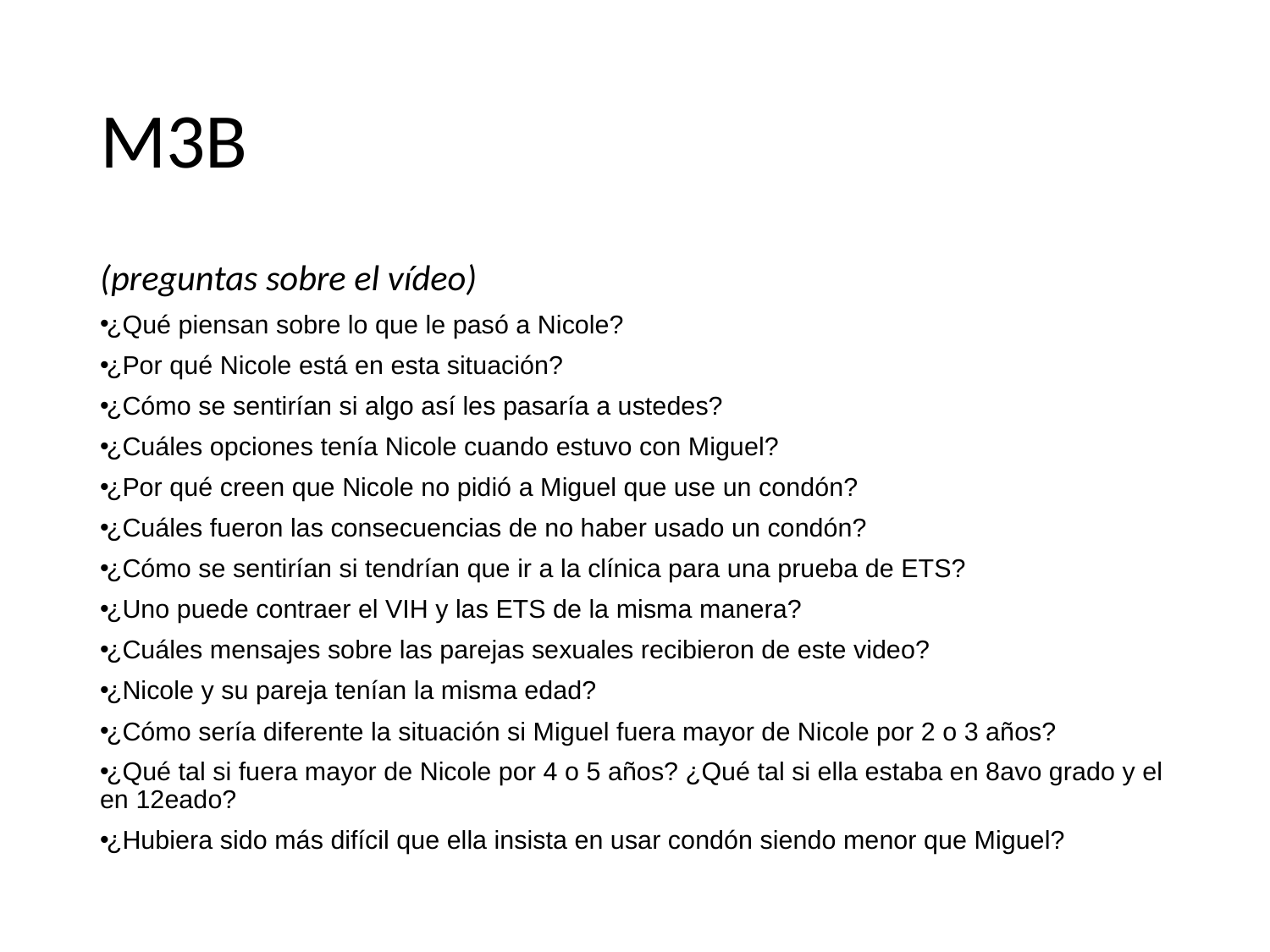

# M3B
(preguntas sobre el vídeo)
¿Qué piensan sobre lo que le pasó a Nicole?
¿Por qué Nicole está en esta situación?
¿Cómo se sentirían si algo así les pasaría a ustedes?
¿Cuáles opciones tenía Nicole cuando estuvo con Miguel?
¿Por qué creen que Nicole no pidió a Miguel que use un condón?
¿Cuáles fueron las consecuencias de no haber usado un condón?
¿Cómo se sentirían si tendrían que ir a la clínica para una prueba de ETS?
¿Uno puede contraer el VIH y las ETS de la misma manera?
¿Cuáles mensajes sobre las parejas sexuales recibieron de este video?
¿Nicole y su pareja tenían la misma edad?
¿Cómo sería diferente la situación si Miguel fuera mayor de Nicole por 2 o 3 años?
¿Qué tal si fuera mayor de Nicole por 4 o 5 años? ¿Qué tal si ella estaba en 8avo grado y el en 12eado?
¿Hubiera sido más difícil que ella insista en usar condón siendo menor que Miguel?